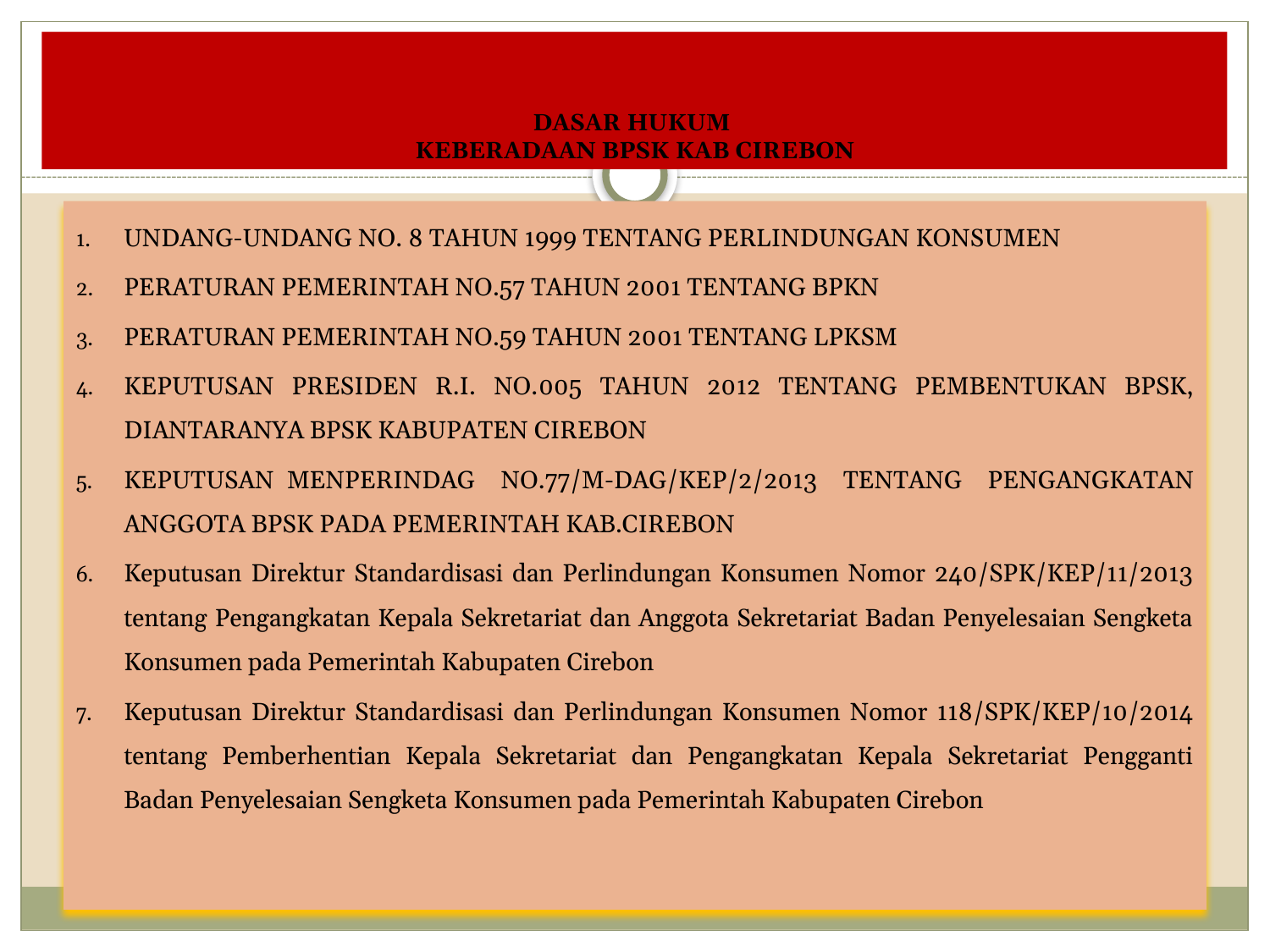

# DASAR HUKUM KEBERADAAN BPSK KAB CIREBON
UNDANG-UNDANG NO. 8 TAHUN 1999 TENTANG PERLINDUNGAN KONSUMEN
PERATURAN PEMERINTAH NO.57 TAHUN 2001 TENTANG BPKN
PERATURAN PEMERINTAH NO.59 TAHUN 2001 TENTANG LPKSM
KEPUTUSAN PRESIDEN R.I. NO.005 TAHUN 2012 TENTANG PEMBENTUKAN BPSK, DIANTARANYA BPSK KABUPATEN CIREBON
KEPUTUSAN MENPERINDAG  NO.77/M-DAG/KEP/2/2013  TENTANG  PENGANGKATAN ANGGOTA BPSK PADA PEMERINTAH KAB.CIREBON
Keputusan Direktur Standardisasi dan Perlindungan Konsumen Nomor 240/SPK/KEP/11/2013 tentang Pengangkatan Kepala Sekretariat dan Anggota Sekretariat Badan Penyelesaian Sengketa Konsumen pada Pemerintah Kabupaten Cirebon
Keputusan Direktur Standardisasi dan Perlindungan Konsumen Nomor 118/SPK/KEP/10/2014 tentang Pemberhentian Kepala Sekretariat dan Pengangkatan Kepala Sekretariat Pengganti Badan Penyelesaian Sengketa Konsumen pada Pemerintah Kabupaten Cirebon